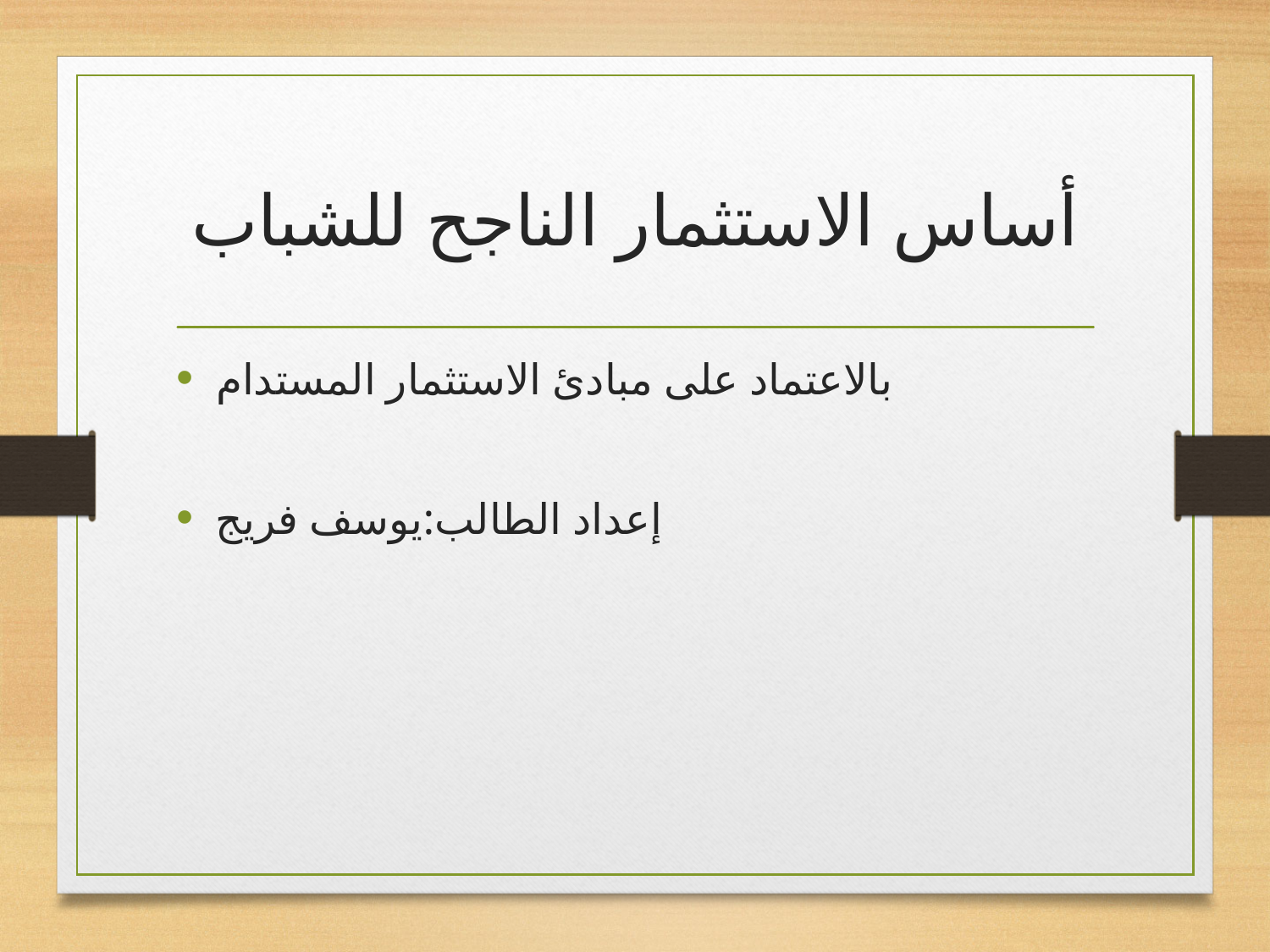

# أساس الاستثمار الناجح للشباب
بالاعتماد على مبادئ الاستثمار المستدام

إعداد الطالب:يوسف فريج